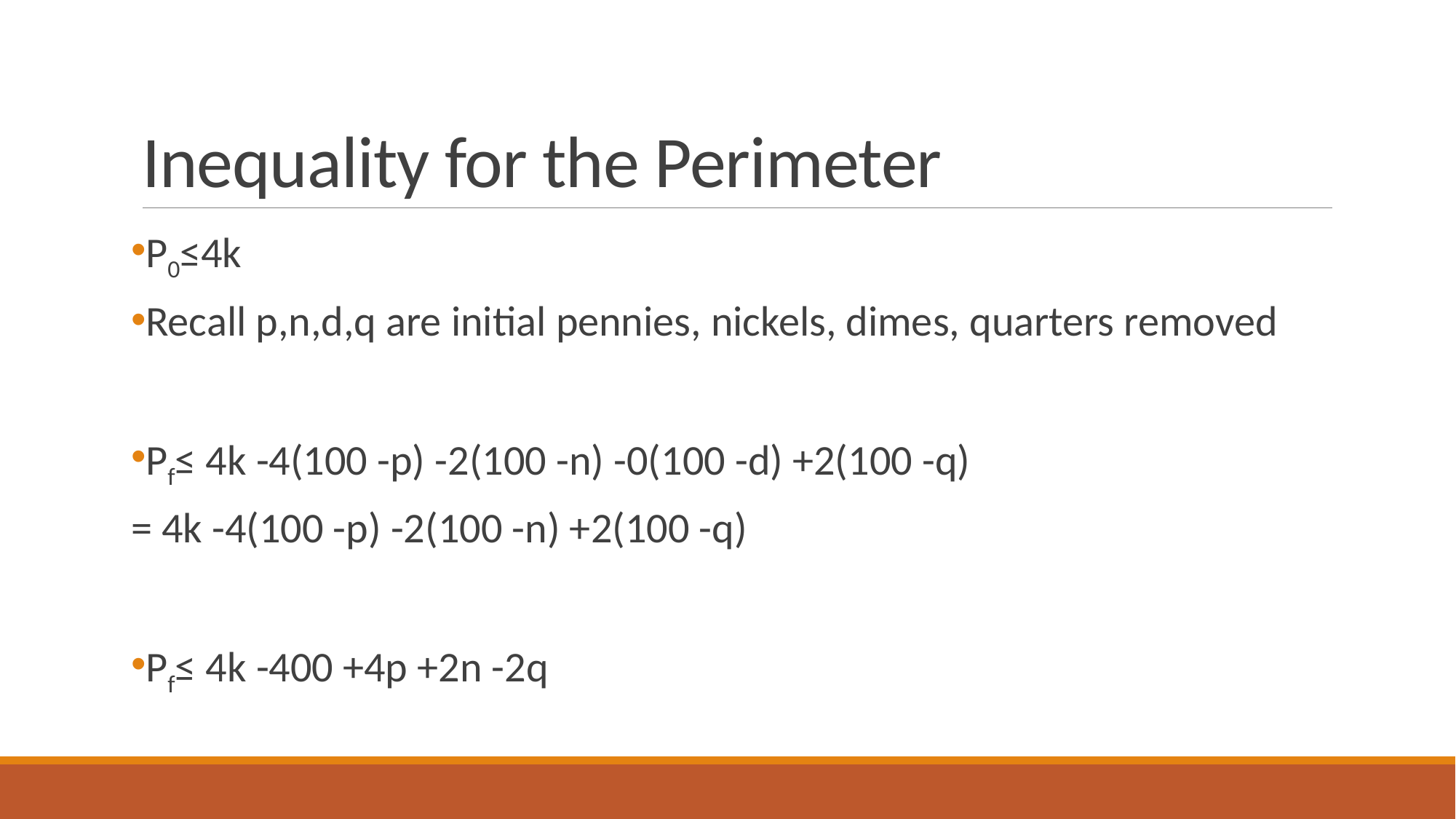

# Inequality for the Perimeter
P0≤4k
Recall p,n,d,q are initial pennies, nickels, dimes, quarters removed

Pf≤ 4k -4(100 -p) -2(100 -n) -0(100 -d) +2(100 -q)
= 4k -4(100 -p) -2(100 -n) +2(100 -q)

Pf≤ 4k -400 +4p +2n -2q